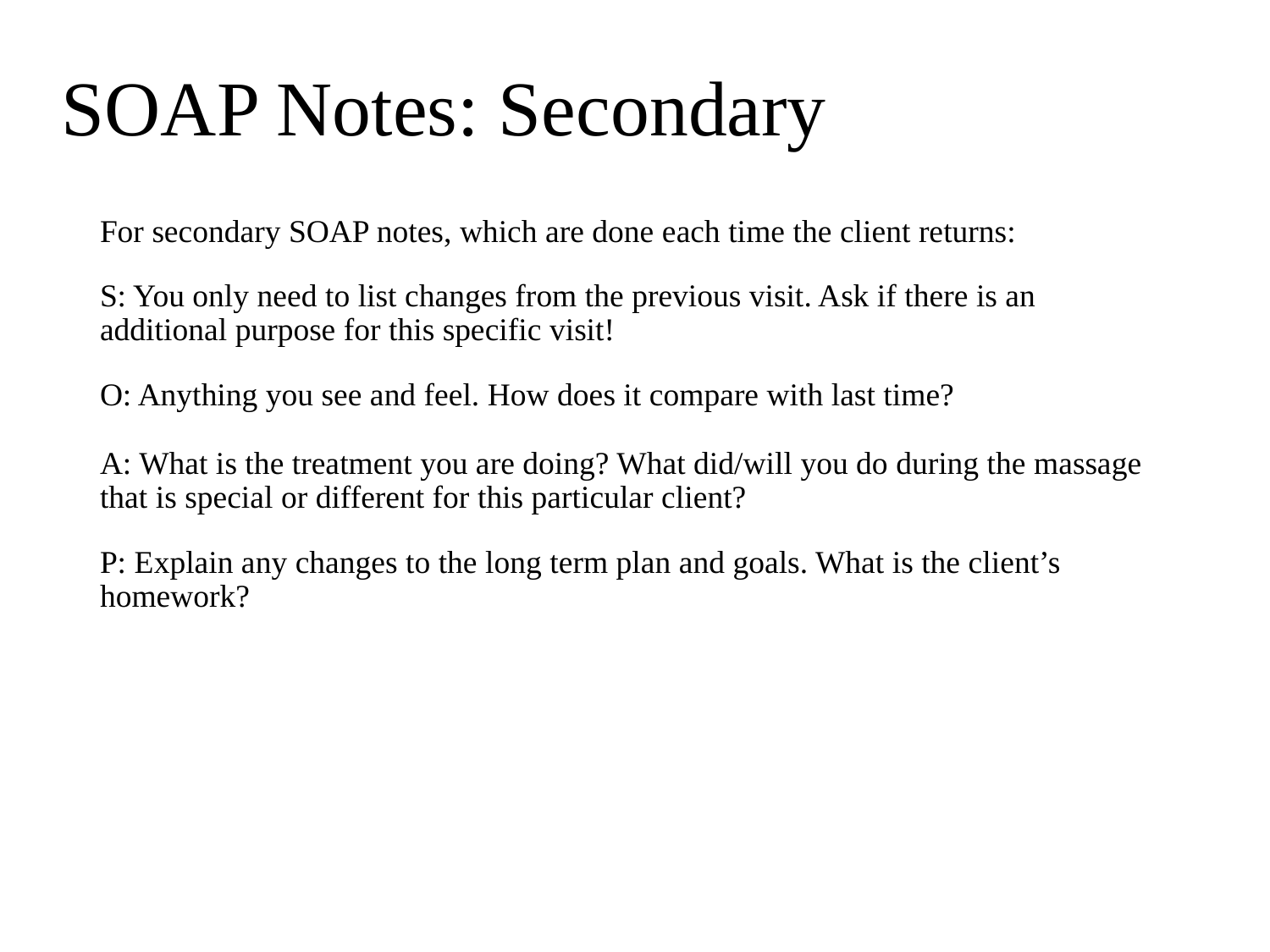

# SOAP Notes: Secondary
For secondary SOAP notes, which are done each time the client returns:
S: You only need to list changes from the previous visit. Ask if there is an additional purpose for this specific visit!

O: Anything you see and feel. How does it compare with last time?

A: What is the treatment you are doing? What did/will you do during the massage that is special or different for this particular client?

P: Explain any changes to the long term plan and goals. What is the client’s homework?